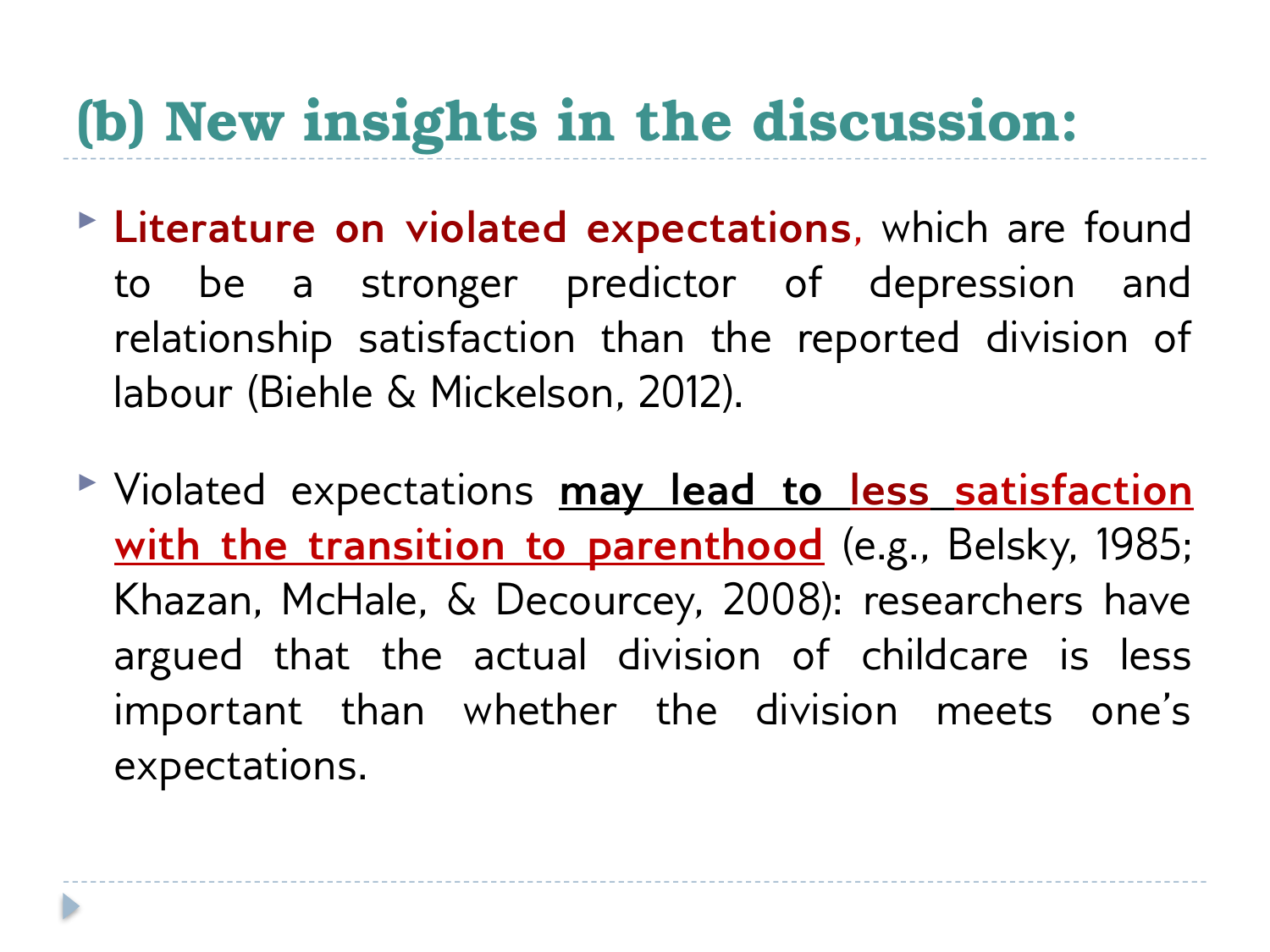

# (b) New insights in the discussion:
Literature on violated expectations, which are found to be a stronger predictor of depression and relationship satisfaction than the reported division of labour (Biehle & Mickelson, 2012).
Violated expectations may lead to less satisfaction with the transition to parenthood (e.g., Belsky, 1985; Khazan, McHale, & Decourcey, 2008): researchers have argued that the actual division of childcare is less important than whether the division meets one’s expectations.